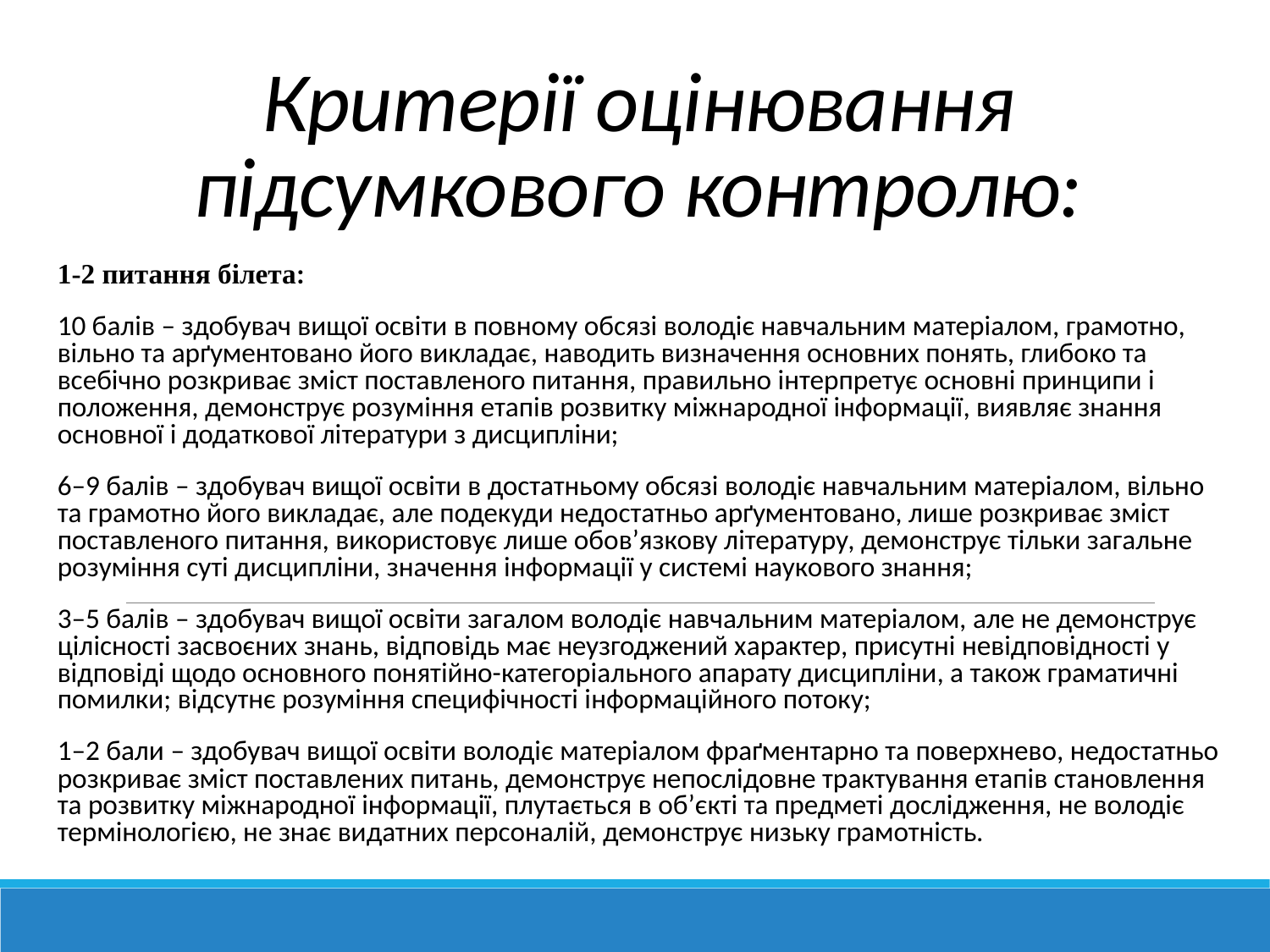

Критерії оцінювання підсумкового контролю:
1-2 питання білета:
10 балів – здобувач вищої освіти в повному обсязі володіє навчальним матеріалом, грамотно, вільно та арґументовано його викладає, наводить визначення основних понять, глибоко та всебічно розкриває зміст поставленого питання, правильно інтерпретує основні принципи і положення, демонструє розуміння етапів розвитку міжнародної інформації, виявляє знання основної і додаткової літератури з дисципліни;
6–9 балів – здобувач вищої освіти в достатньому обсязі володіє навчальним матеріалом, вільно та грамотно його викладає, але подекуди недостатньо арґументовано, лише розкриває зміст поставленого питання, використовує лише обов’язкову літературу, демонструє тільки загальне розуміння суті дисципліни, значення інформації у системі наукового знання;
3–5 балів – здобувач вищої освіти загалом володіє навчальним матеріалом, але не демонструє цілісності засвоєних знань, відповідь має неузгоджений характер, присутні невідповідності у відповіді щодо основного понятійно-категоріального апарату дисципліни, а також граматичні помилки; відсутнє розуміння специфічності інформаційного потоку;
1–2 бали – здобувач вищої освіти володіє матеріалом фраґментарно та поверхнево, недостатньо розкриває зміст поставлених питань, демонструє непослідовне трактування етапів становлення та розвитку міжнародної інформації, плутається в об’єкті та предметі дослідження, не володіє термінологією, не знає видатних персоналій, демонструє низьку грамотність.